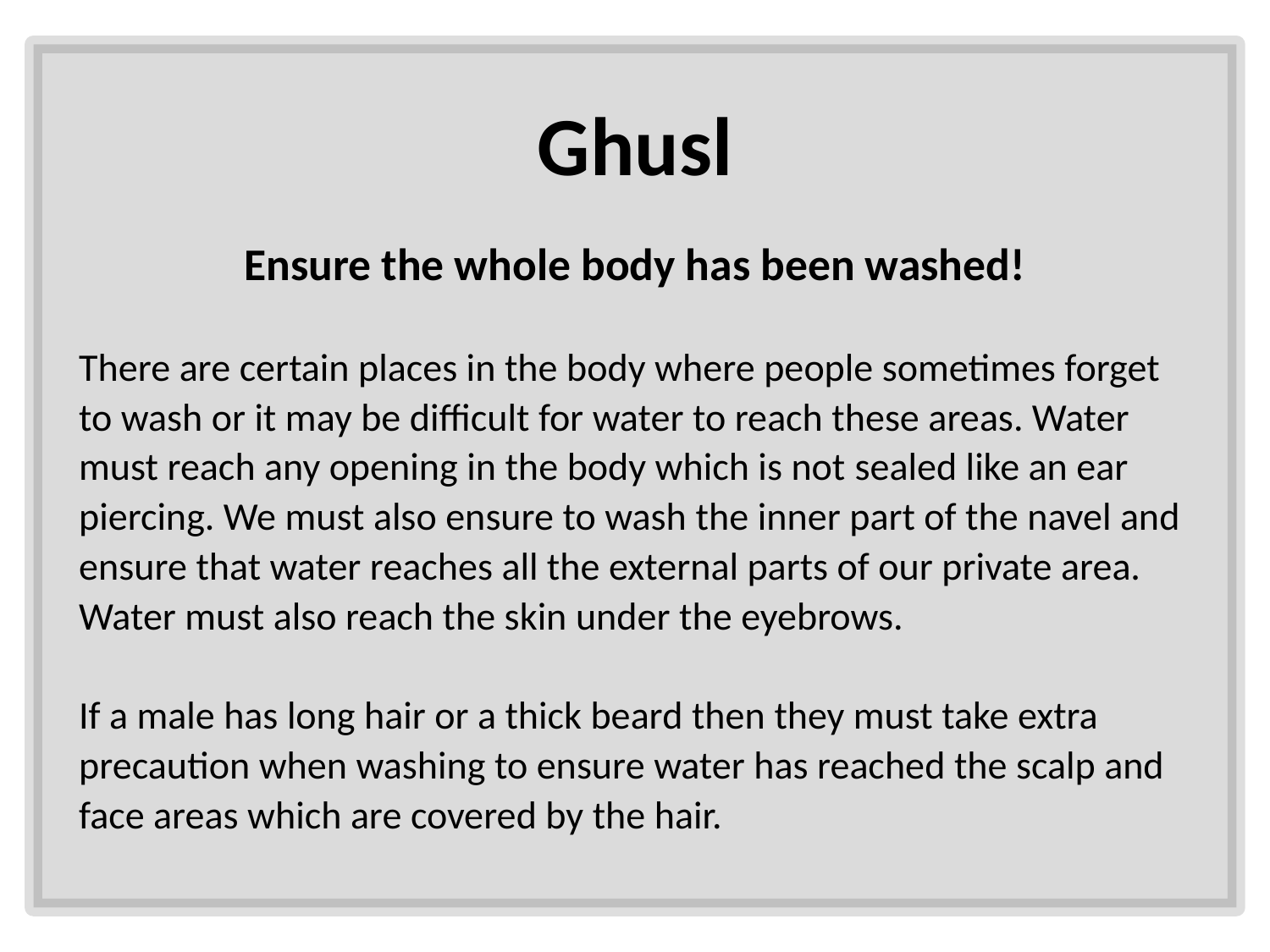

# Ghusl
Ensure the whole body has been washed!

There are certain places in the body where people sometimes forget
to wash or it may be difficult for water to reach these areas. Water
must reach any opening in the body which is not sealed like an ear
piercing. We must also ensure to wash the inner part of the navel and
ensure that water reaches all the external parts of our private area.
Water must also reach the skin under the eyebrows.

If a male has long hair or a thick beard then they must take extra
precaution when washing to ensure water has reached the scalp and
face areas which are covered by the hair.